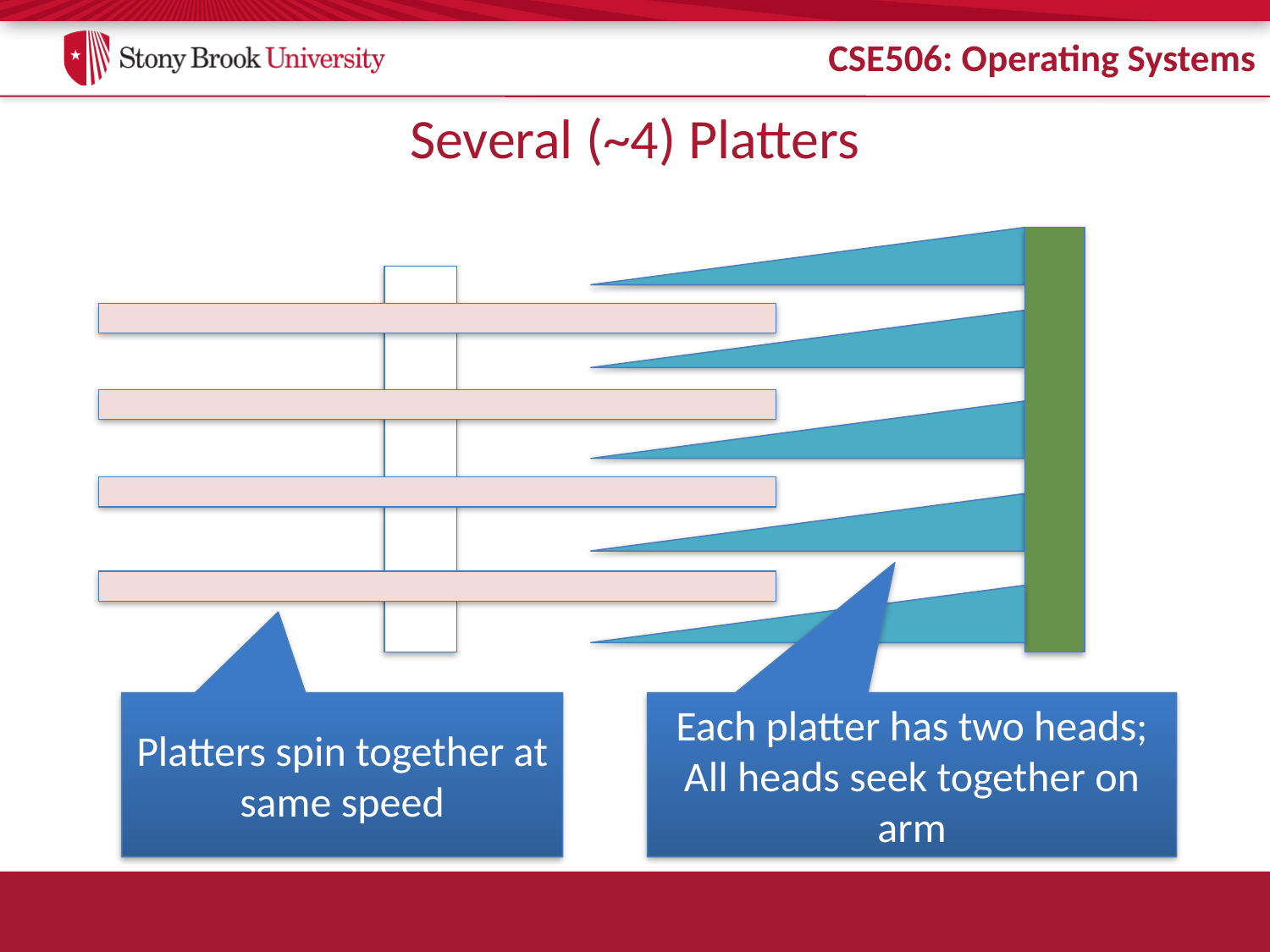

# Several (~4) Platters

Platters spin together at same speed
Each platter has two heads; All heads seek together on arm